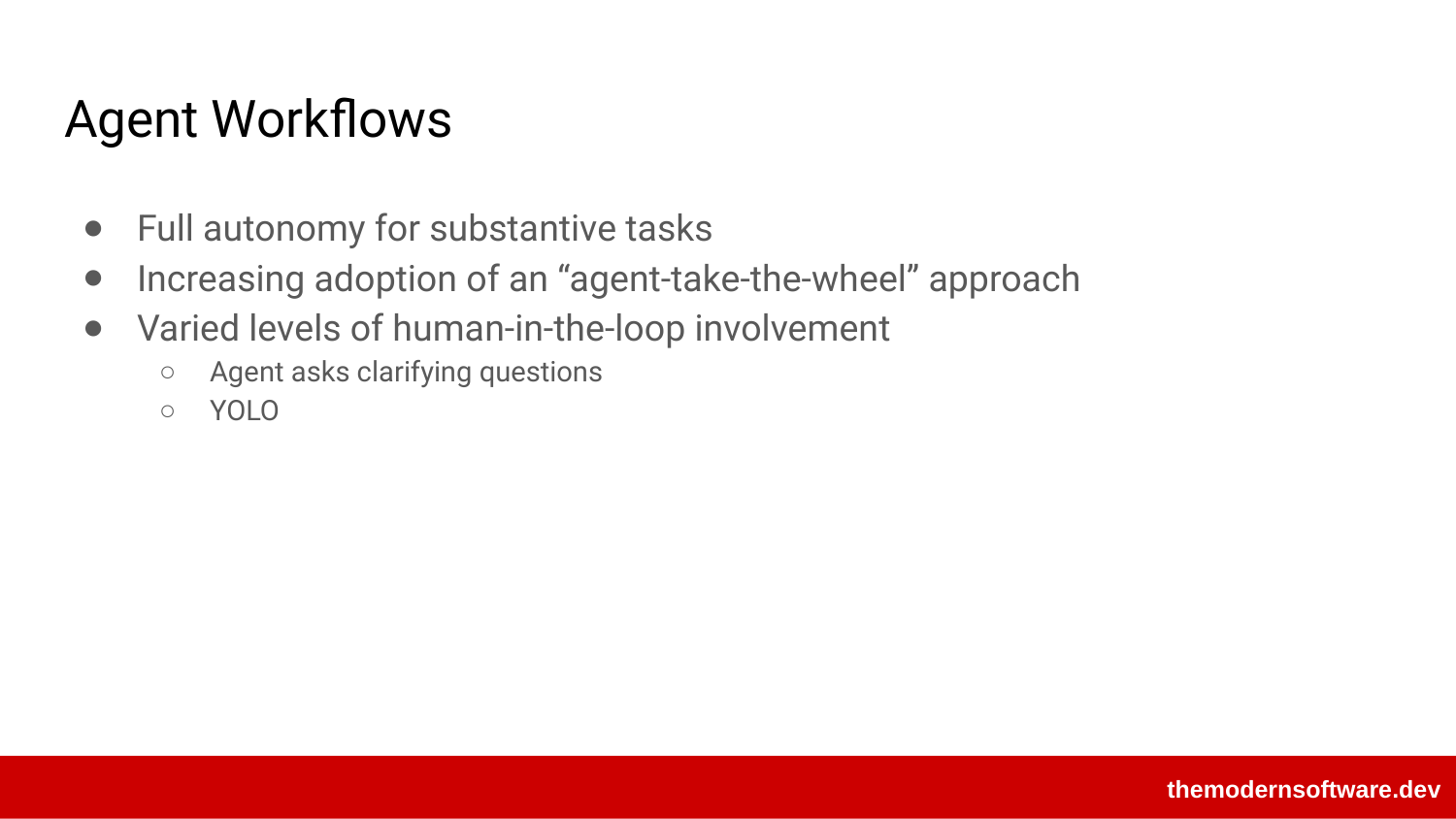

# Agent Workflows
Full autonomy for substantive tasks
Increasing adoption of an “agent-take-the-wheel” approach
Varied levels of human-in-the-loop involvement
Agent asks clarifying questions
YOLO

themodernsoftware.dev